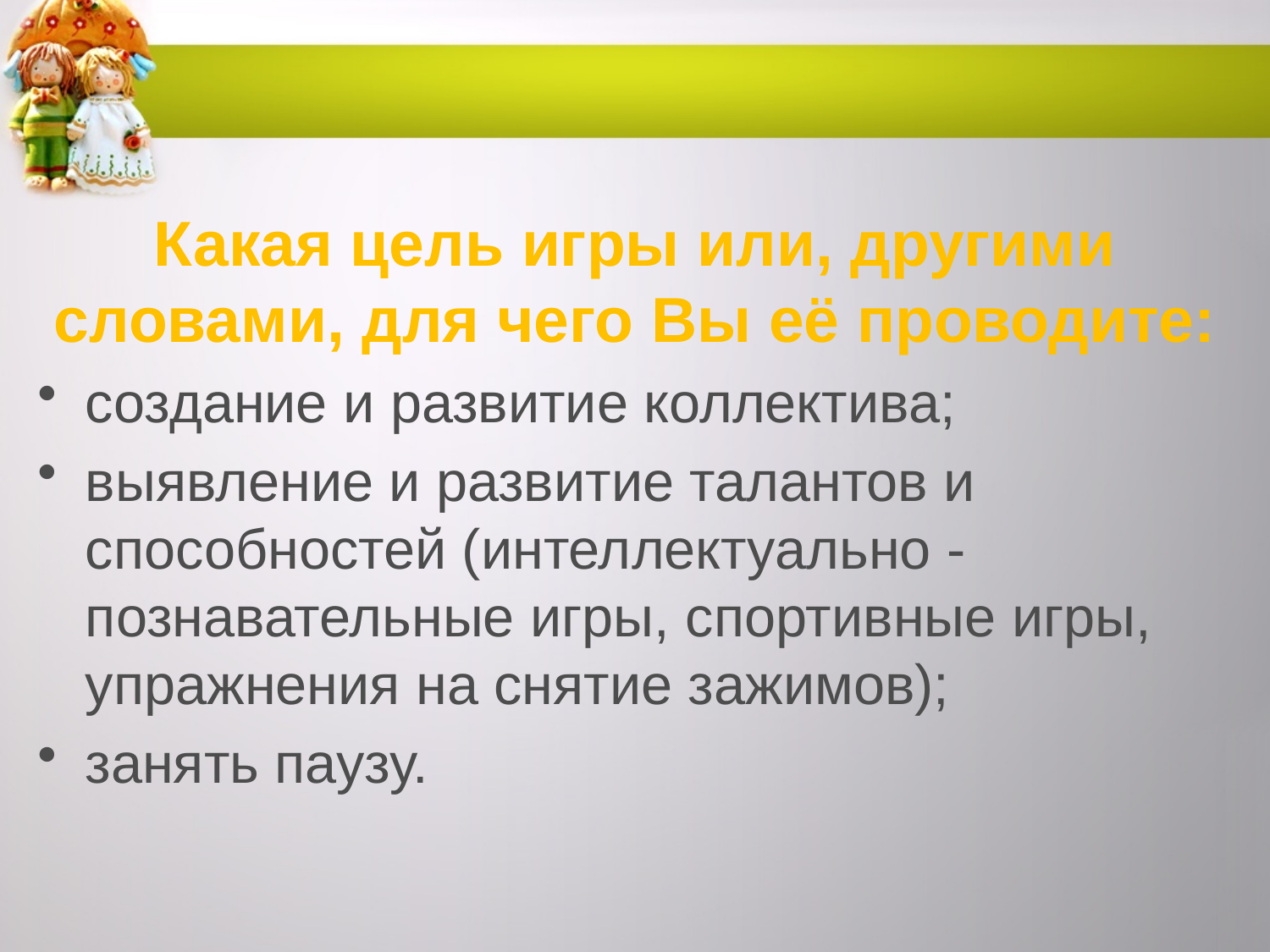

Какая цель игры или, другими словами, для чего Вы её проводите:
создание и развитие коллектива;
выявление и развитие талантов и способностей (интеллектуально - познавательные игры, спортивные игры, упражнения на снятие зажимов);
занять паузу.